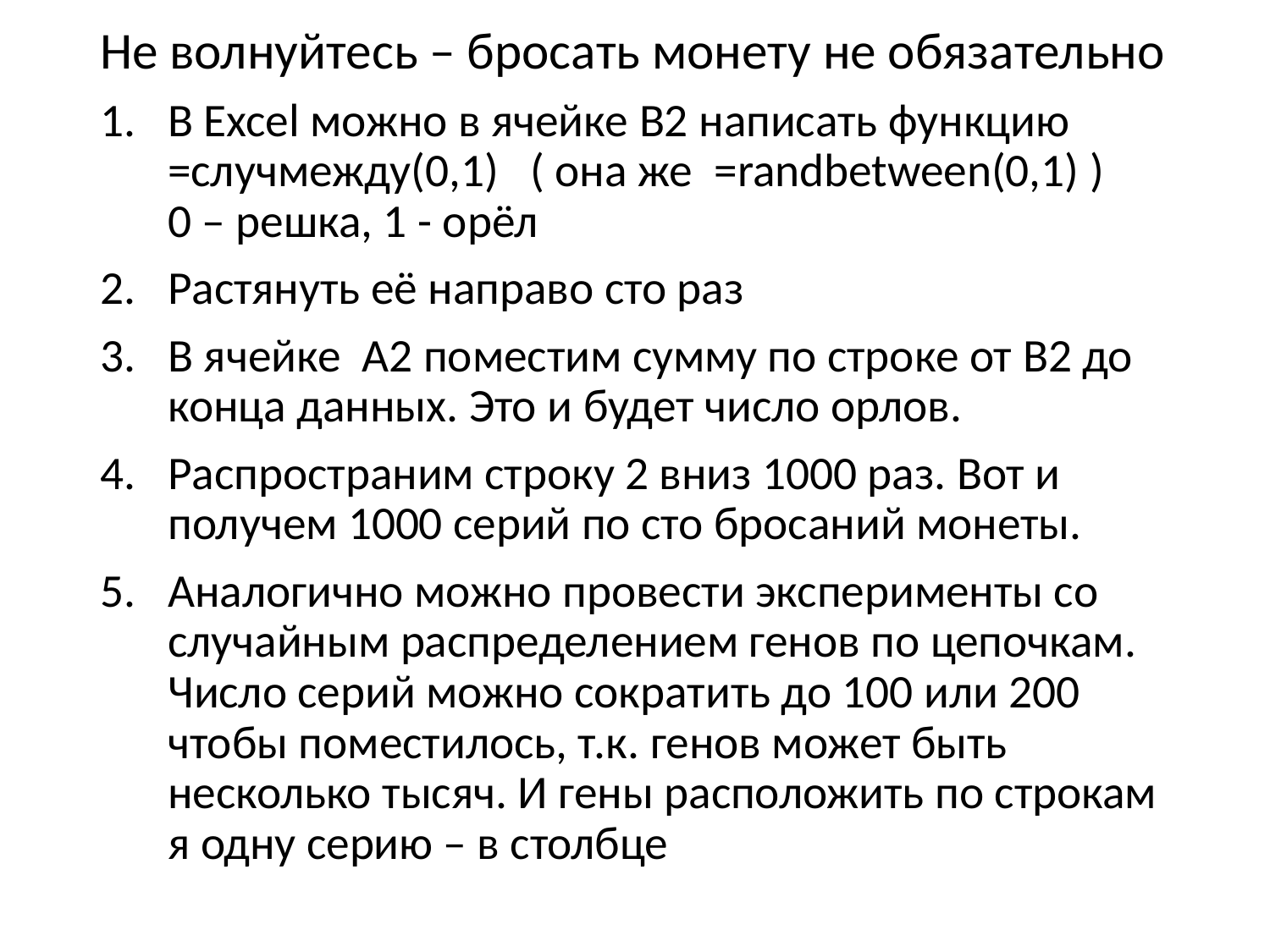

# Не волнуйтесь – бросать монету не обязательно
В Excel можно в ячейке B2 написать функцию
=случмежду(0,1)   ( она же  =randbetween(0,1) )
0 – решка, 1 - орёл
Растянуть её направо сто раз
В ячейке  A2 поместим сумму по строке от B2 до конца данных. Это и будет число орлов.
Распространим строку 2 вниз 1000 раз. Вот и получем 1000 серий по сто бросаний монеты.
Аналогично можно провести эксперименты со случайным распределением генов по цепочкам. Число серий можно сократить до 100 или 200 чтобы поместилось, т.к. генов может быть несколько тысяч. И гены расположить по строкам я одну серию – в столбце